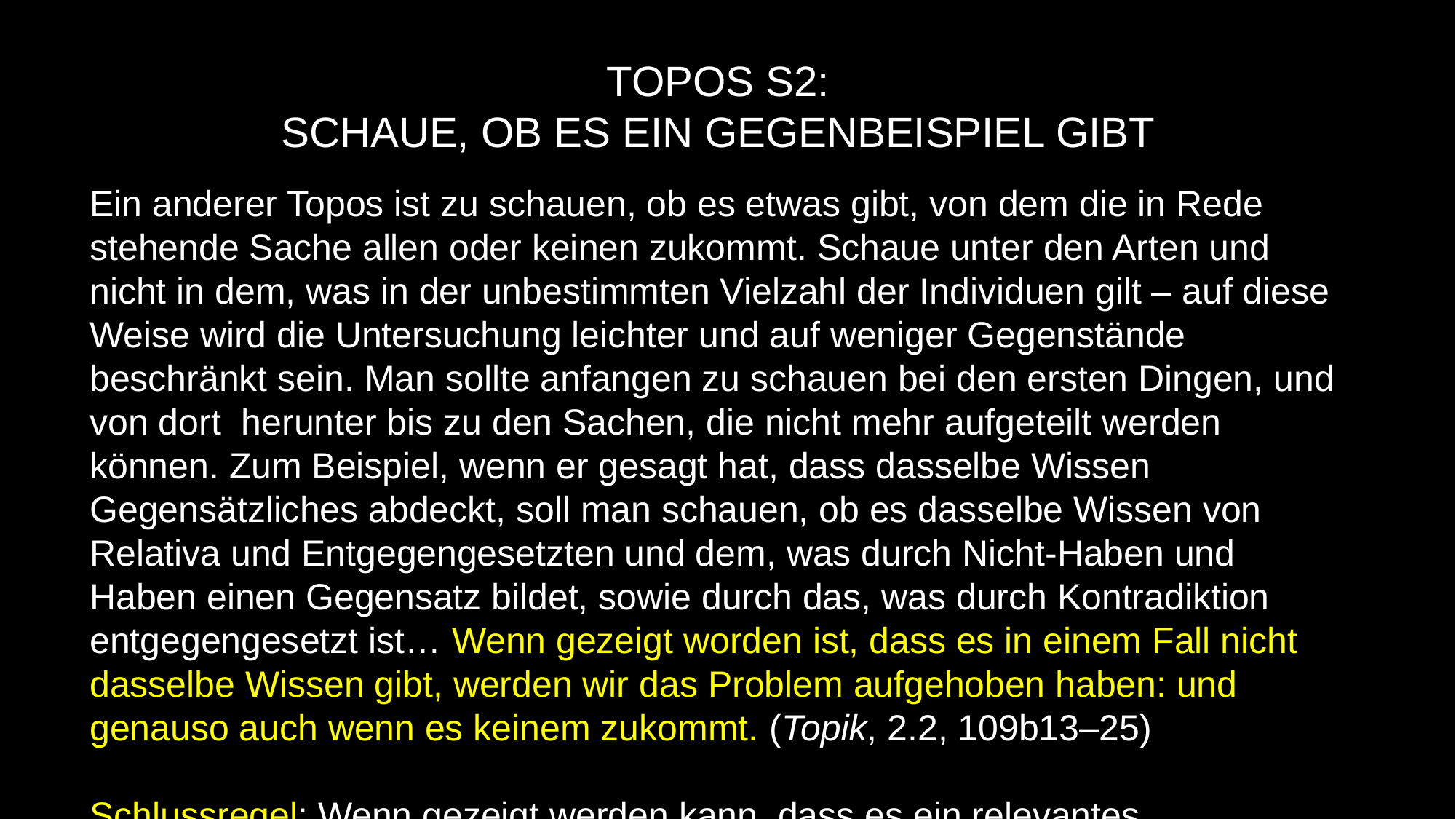

TOPOS S2:
Schaue, ob es ein Gegenbeispiel gibt
Ein anderer Topos ist zu schauen, ob es etwas gibt, von dem die in Rede stehende Sache allen oder keinen zukommt. Schaue unter den Arten und nicht in dem, was in der unbestimmten Vielzahl der Individuen gilt – auf diese Weise wird die Untersuchung leichter und auf weniger Gegenstände beschränkt sein. Man sollte anfangen zu schauen bei den ersten Dingen, und von dort  herunter bis zu den Sachen, die nicht mehr aufgeteilt werden können. Zum Beispiel, wenn er gesagt hat, dass dasselbe Wissen Gegensätzliches abdeckt, soll man schauen, ob es dasselbe Wissen von Relativa und Entgegengesetzten und dem, was durch Nicht-Haben und Haben einen Gegensatz bildet, sowie durch das, was durch Kontradiktion entgegengesetzt ist… Wenn gezeigt worden ist, dass es in einem Fall nicht dasselbe Wissen gibt, werden wir das Problem aufgehoben haben: und genauso auch wenn es keinem zukommt. (Topik, 2.2, 109b13–25)

Schlussregel: Wenn gezeigt werden kann, dass es ein relevantes Gegenbeispiel gibt für eine allgemeine These, wird diese These aufgehoben bzw. widerlegt.